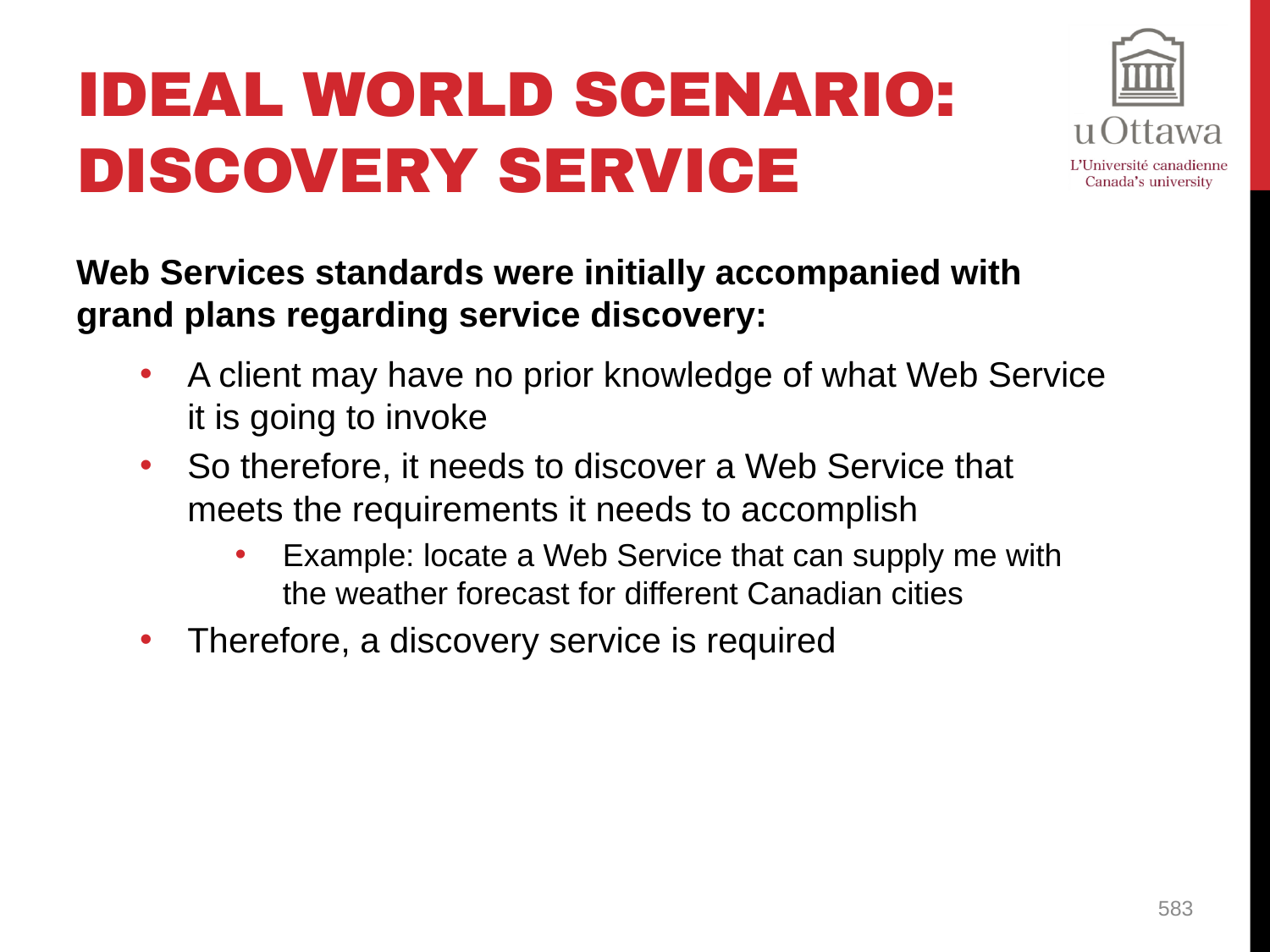

# Ideal World Scenario: Discovery Service
Web Services standards were initially accompanied with grand plans regarding service discovery:
A client may have no prior knowledge of what Web Service it is going to invoke
So therefore, it needs to discover a Web Service that meets the requirements it needs to accomplish
Example: locate a Web Service that can supply me with the weather forecast for different Canadian cities
Therefore, a discovery service is required

583